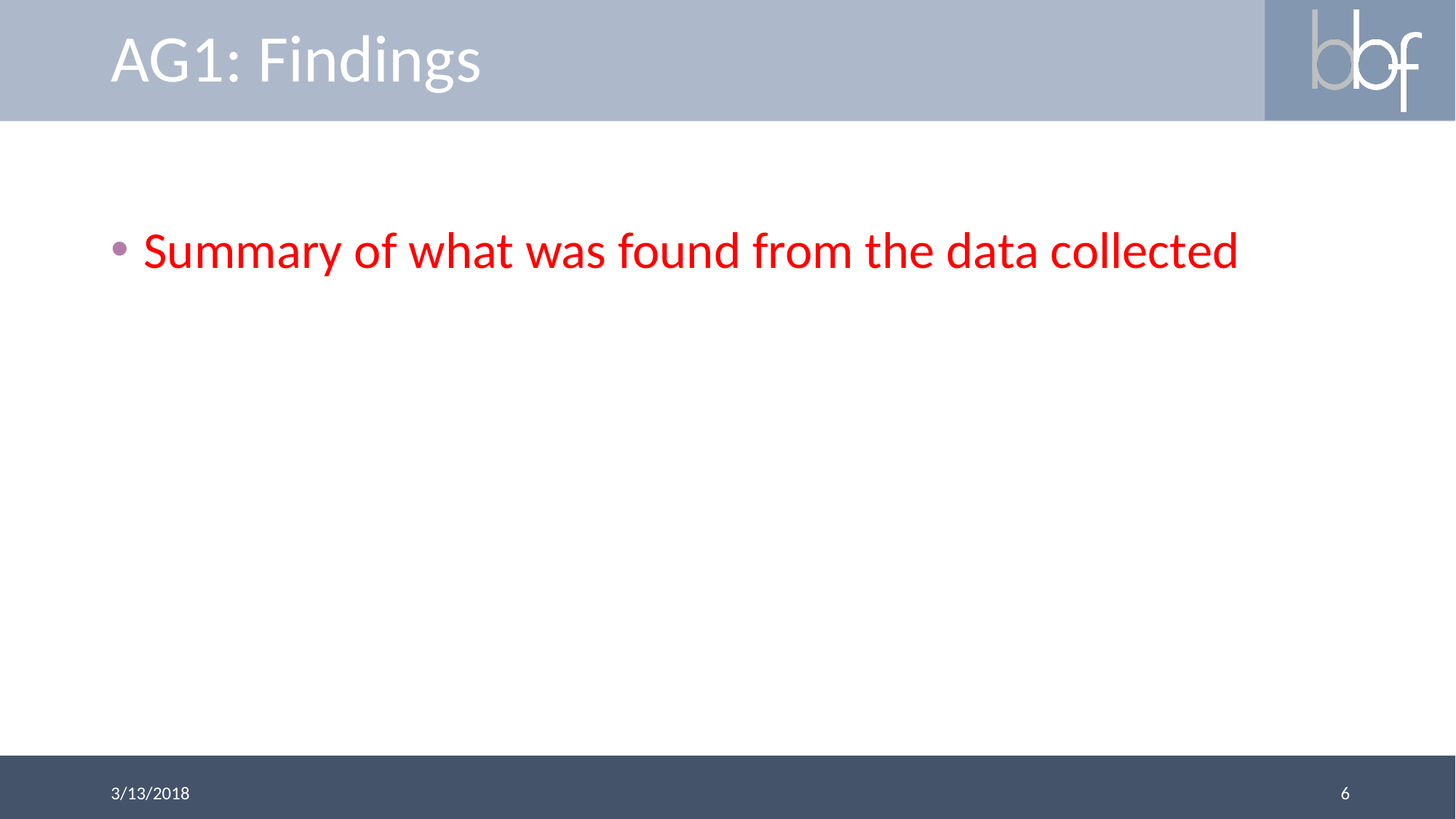

# AG1: Findings
Summary of what was found from the data collected
6
3/13/2018